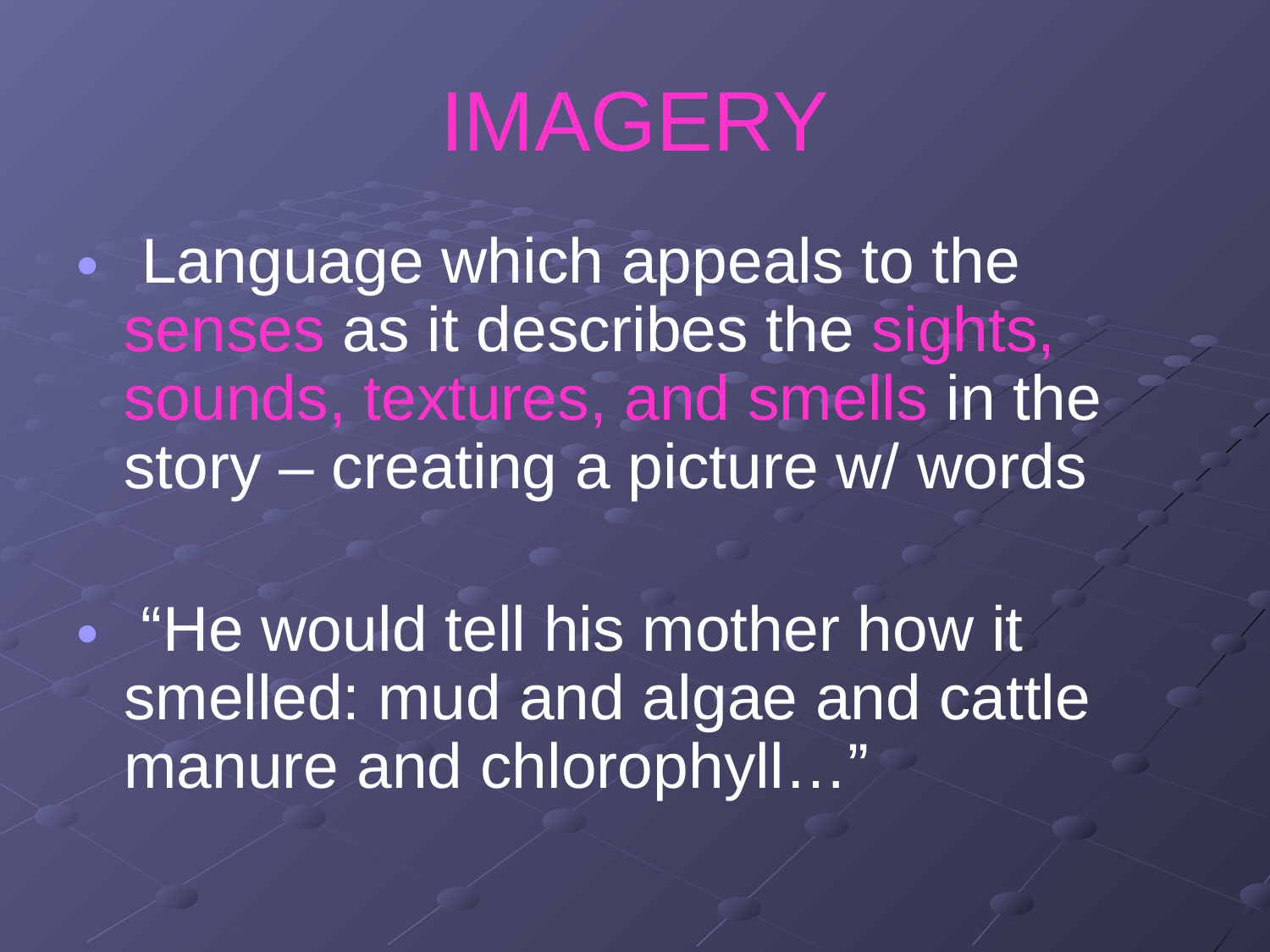

# IMAGERY
 Language which appeals to the senses as it describes the sights, sounds, textures, and smells in the story – creating a picture w/ words

 “He would tell his mother how it smelled: mud and algae and cattle manure and chlorophyll…”